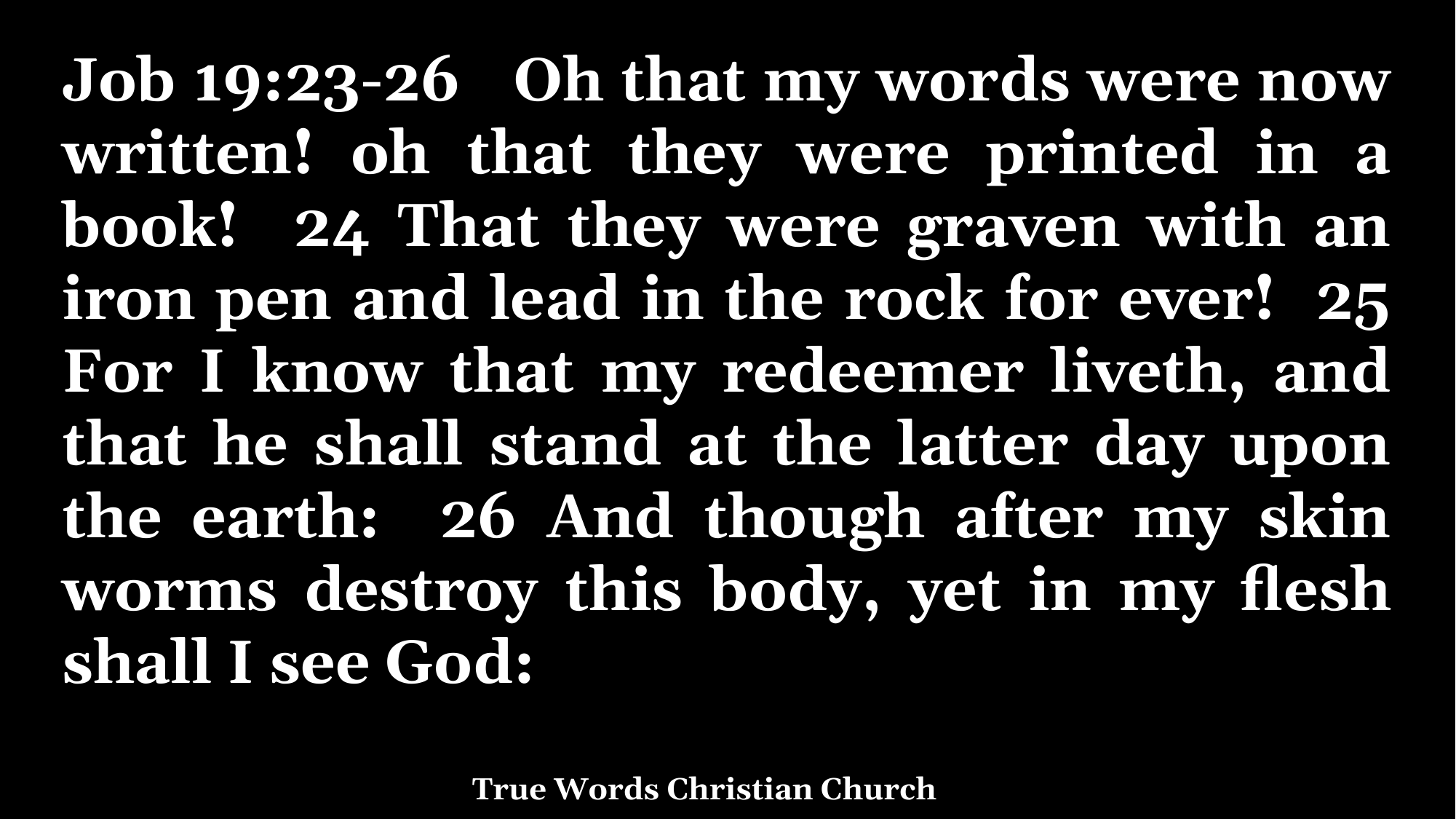

Job 19:23-26   Oh that my words were now written! oh that they were printed in a book!  24 That they were graven with an iron pen and lead in the rock for ever!  25 For I know that my redeemer liveth, and that he shall stand at the latter day upon the earth:  26 And though after my skin worms destroy this body, yet in my flesh shall I see God:
True Words Christian Church